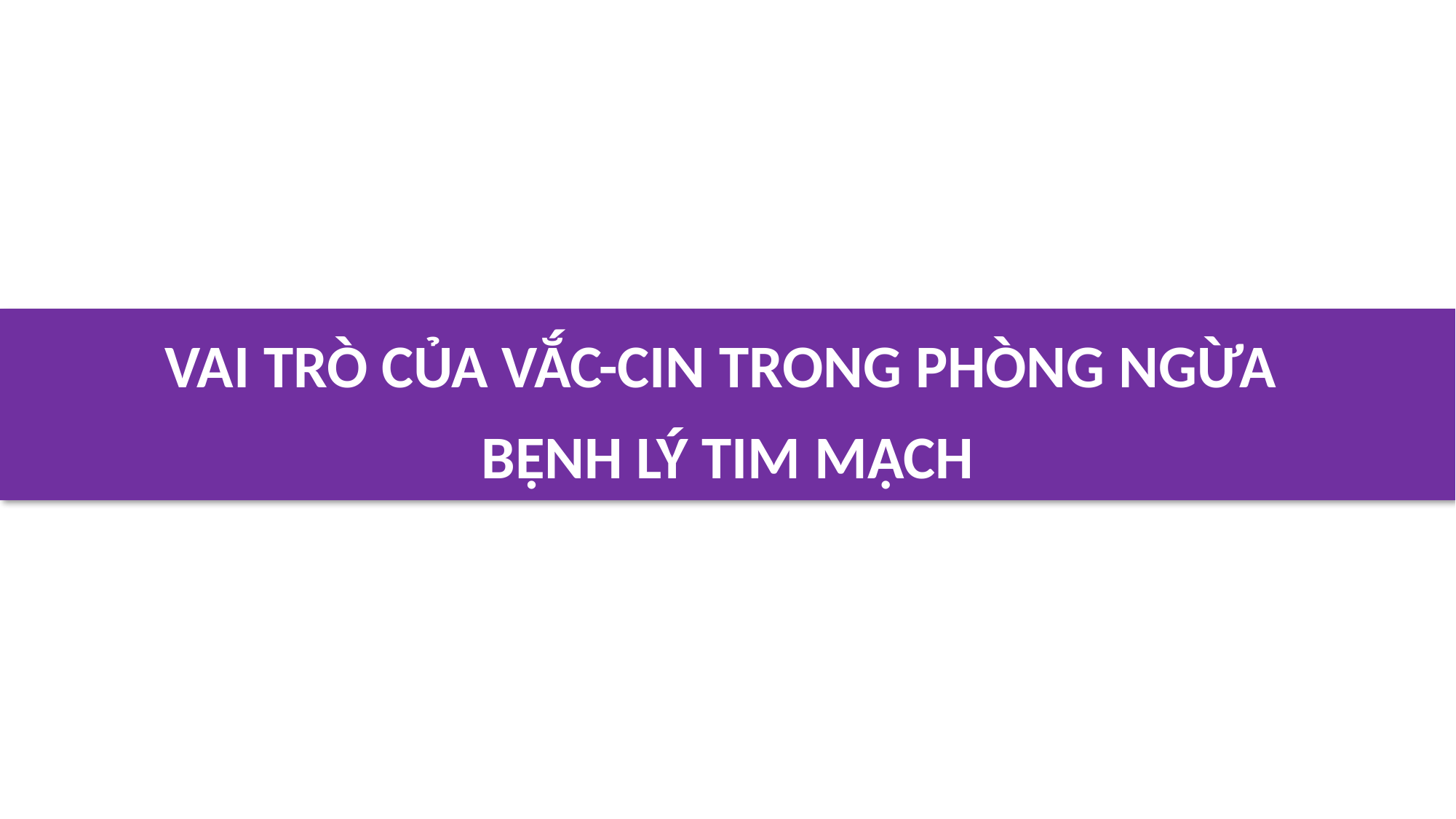

VAI TRÒ CỦA VẮC-CIN TRONG PHÒNG NGỪA
BỆNH LÝ TIM MẠCH
Ở NGƯỜI CAO TUỔI